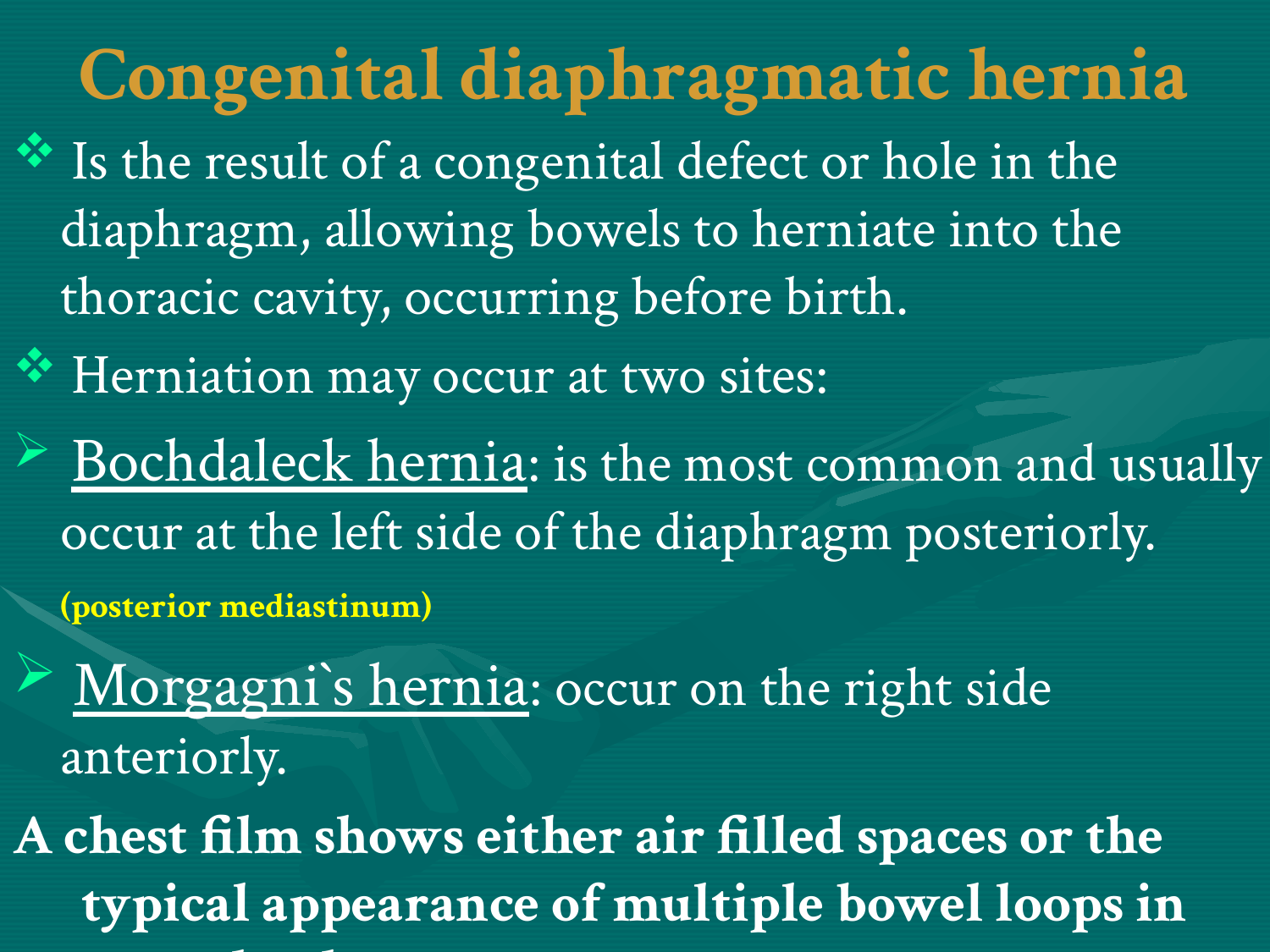

# Congenital diaphragmatic hernia
 Is the result of a congenital defect or hole in the diaphragm, allowing bowels to herniate into the thoracic cavity, occurring before birth.
 Herniation may occur at two sites:
 Bochdaleck hernia: is the most common and usually occur at the left side of the diaphragm posteriorly.(posterior mediastinum)
 Morgagni`s hernia: occur on the right side anteriorly.
      A chest film shows either air filled spaces or the         typical appearance of multiple bowel loops in         the thorax.
13